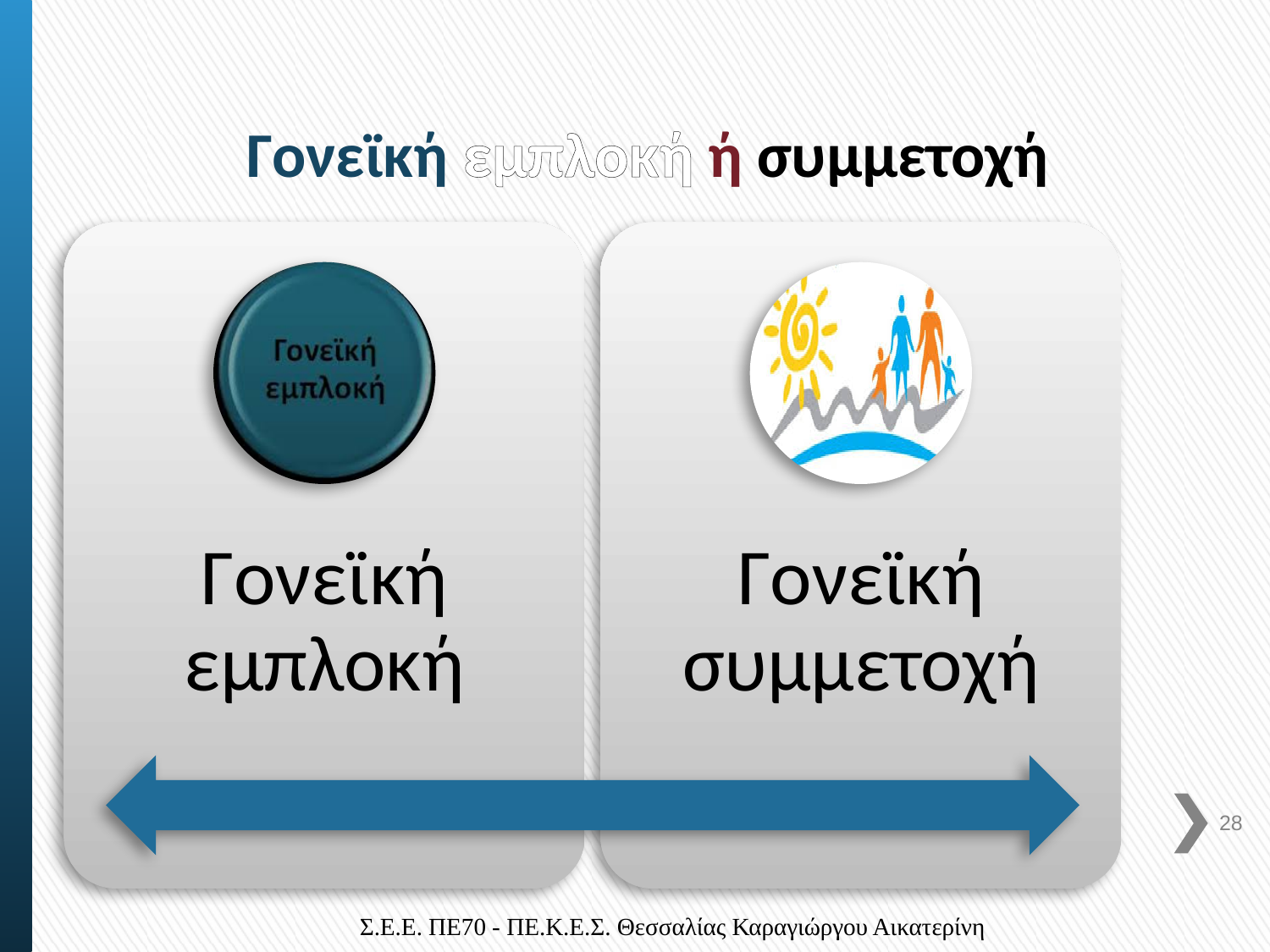

# Γονεϊκή εμπλοκή ή συμμετοχή
Γονεϊκή εμπλοκή
Γονεϊκή συμμετοχή
28
Σ.Ε.Ε. ΠΕ70 - ΠΕ.Κ.Ε.Σ. Θεσσαλίας Καραγιώργου Αικατερίνη